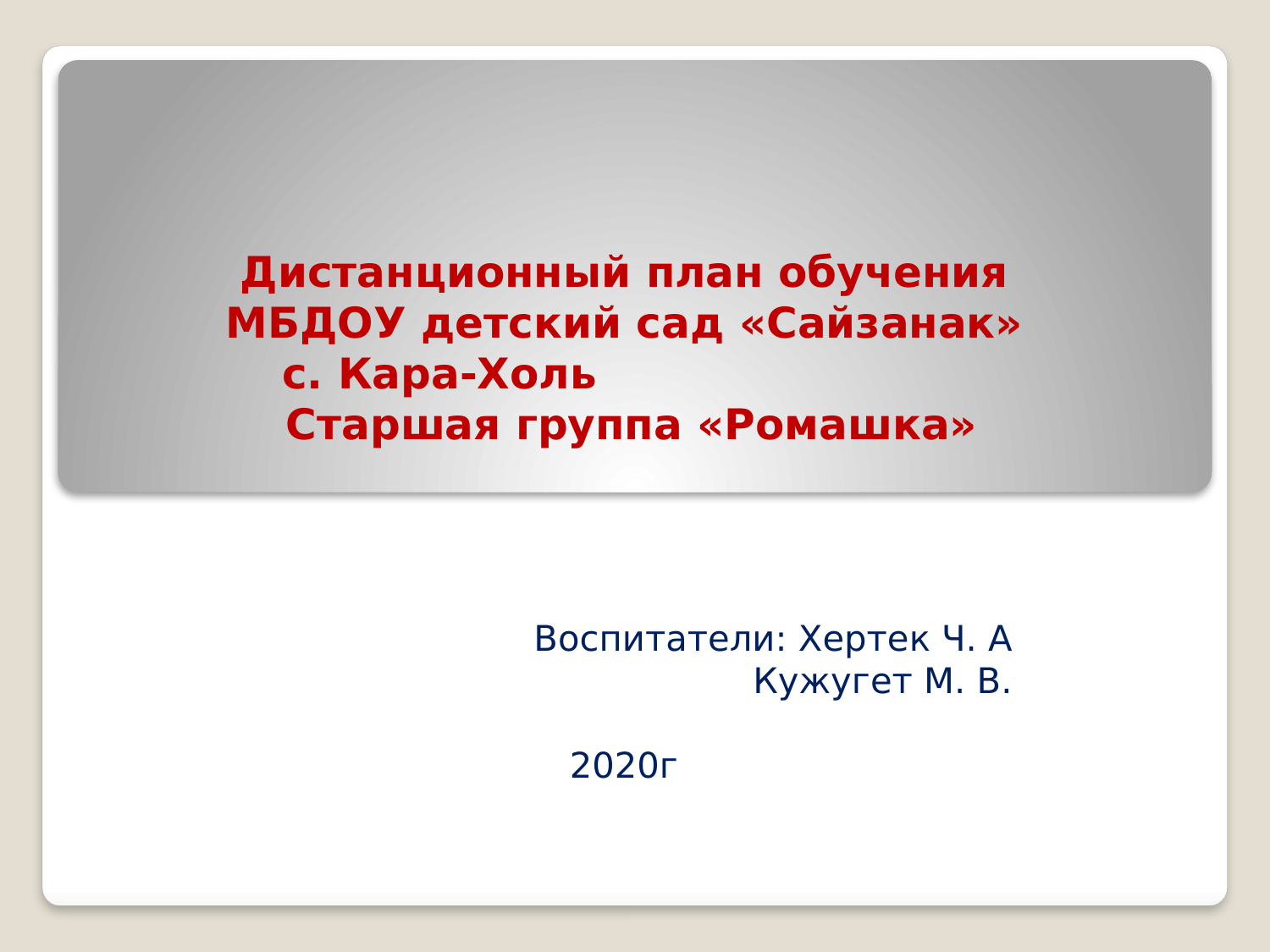

# Дистанционный план обучения МБДОУ детский сад «Сайзанак» с. Кара-Холь Старшая группа «Ромашка»
Воспитатели: Хертек Ч. А
Кужугет М. В.

2020г